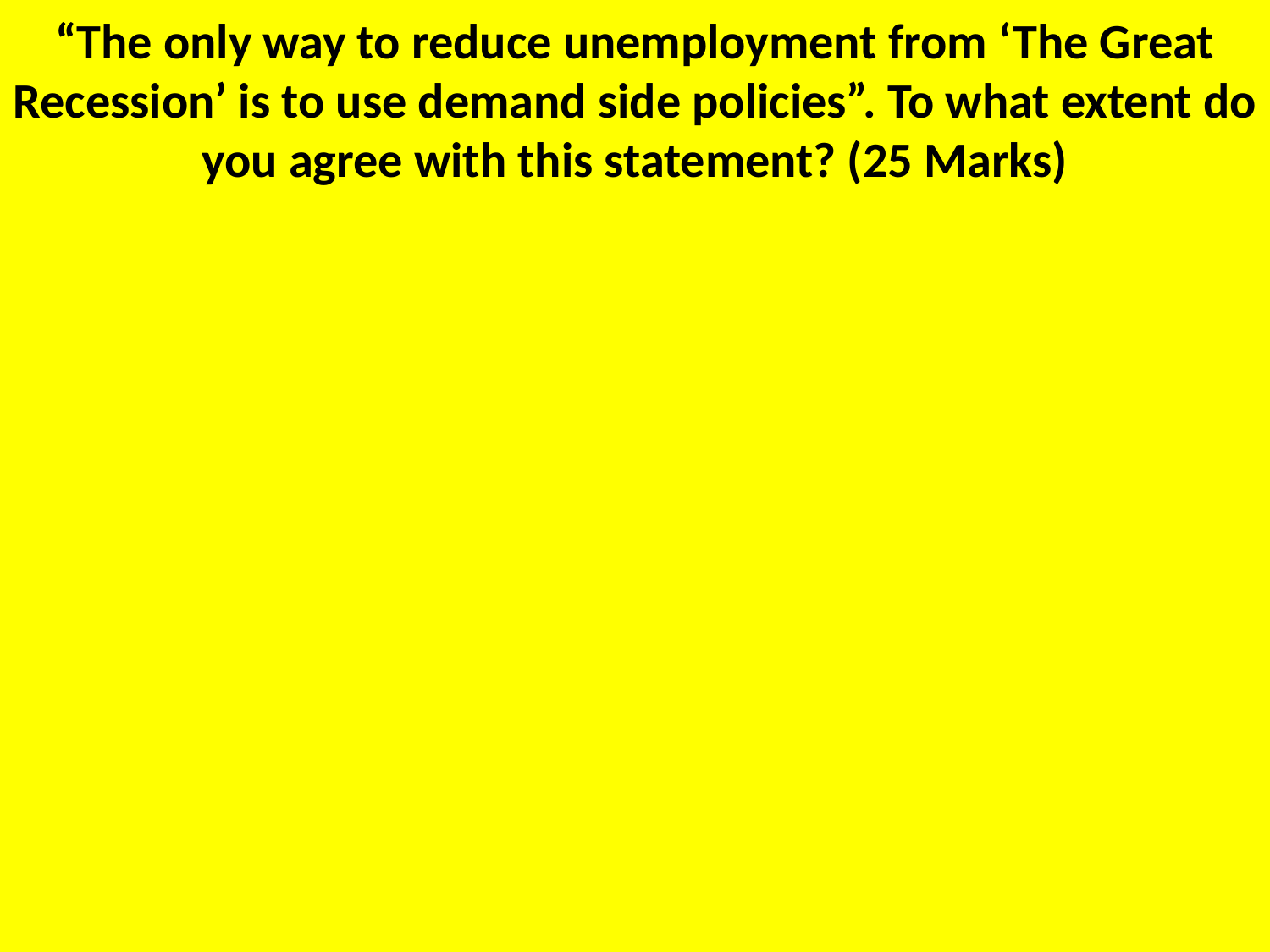

# “The only way to reduce unemployment from ‘The Great Recession’ is to use demand side policies”. To what extent do you agree with this statement? (25 Marks)